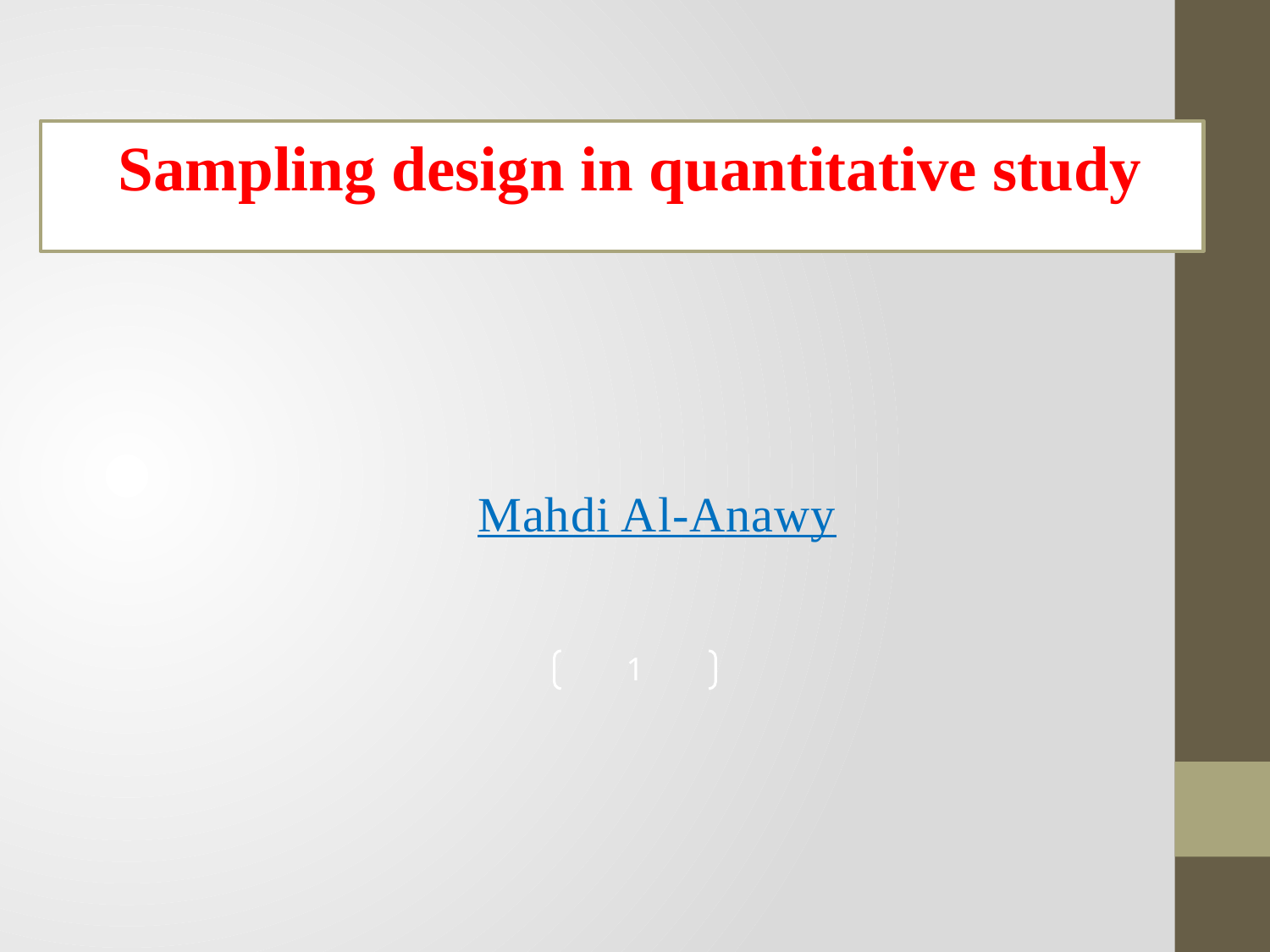

Sampling design in quantitative study
Mahdi Al-Anawy
1